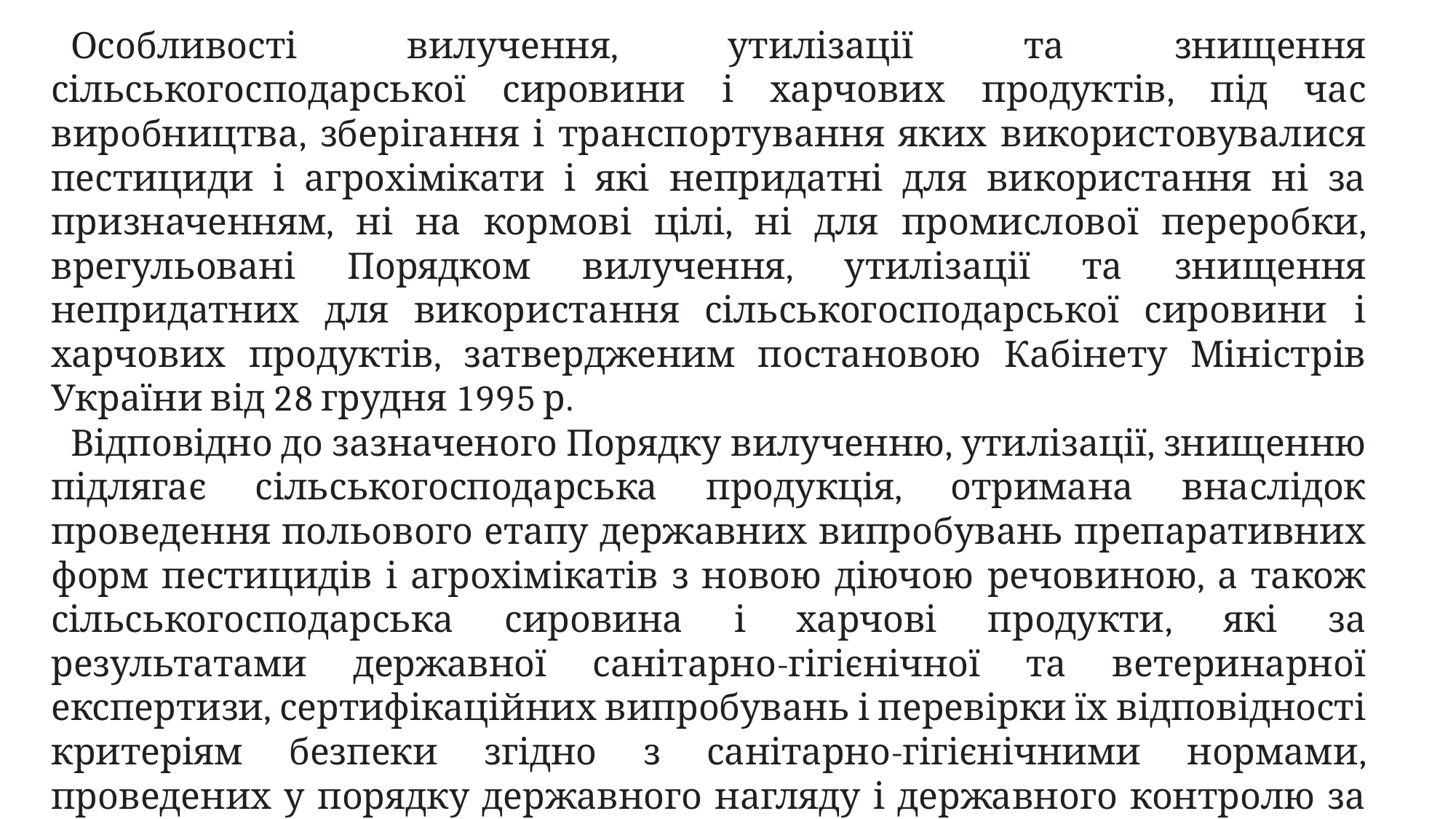

Особливості вилучення, утилізації та знищення сільськогосподарської сировини і харчових продуктів, під час виробництва, зберігання і транспортування яких використовувалися пестициди і агрохімікати і які непридатні для використання ні за призначенням, ні на кормові цілі, ні для промислової переробки, врегульовані Порядком вилучення, утилізації та знищення непридатних для використання сільськогосподарської сировини і харчових продуктів, затвердженим постановою Кабінету Міністрів України від 28 грудня 1995 р.
Відповідно до зазначеного Порядку вилученню, утилізації, знищенню підлягає сільськогосподарська продукція, отримана внаслідок проведення польового етапу державних випробувань препаративних форм пестицидів і агрохімікатів з новою діючою речовиною, а також сільськогосподарська сировина і харчові продукти, які за результатами державної санітарно-гігієнічної та ветеринарної експертизи, сертифікаційних випробувань і перевірки їх відповідності критеріям безпеки згідно з санітарно-гігієнічними нормами, проведених у порядку державного нагляду і державного контролю за додержанням законодавства про пестициди і агрохімікати, визнані непридатними для використання.